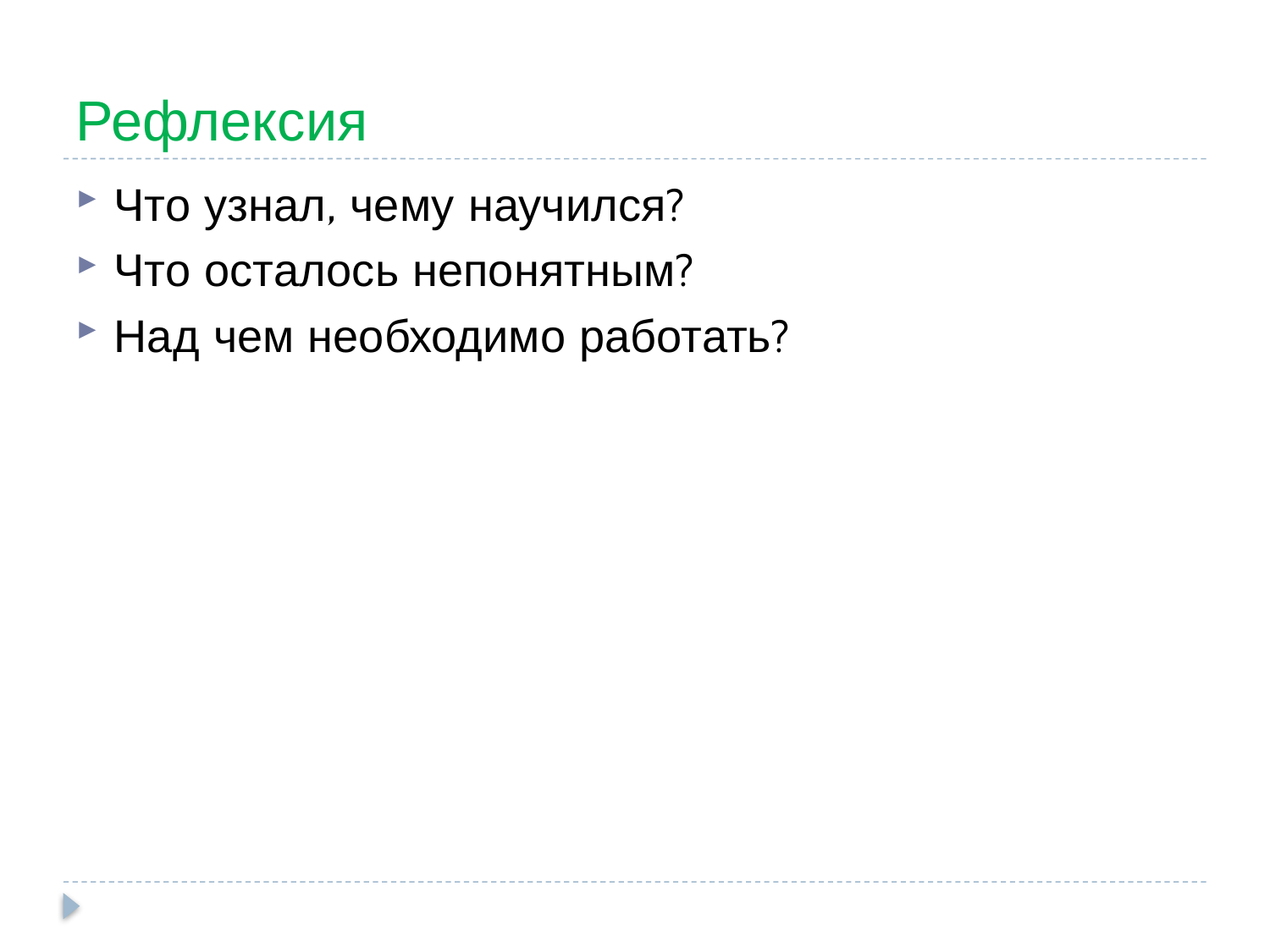

# Рефлексия
Что узнал, чему научился?
Что осталось непонятным?
Над чем необходимо работать?